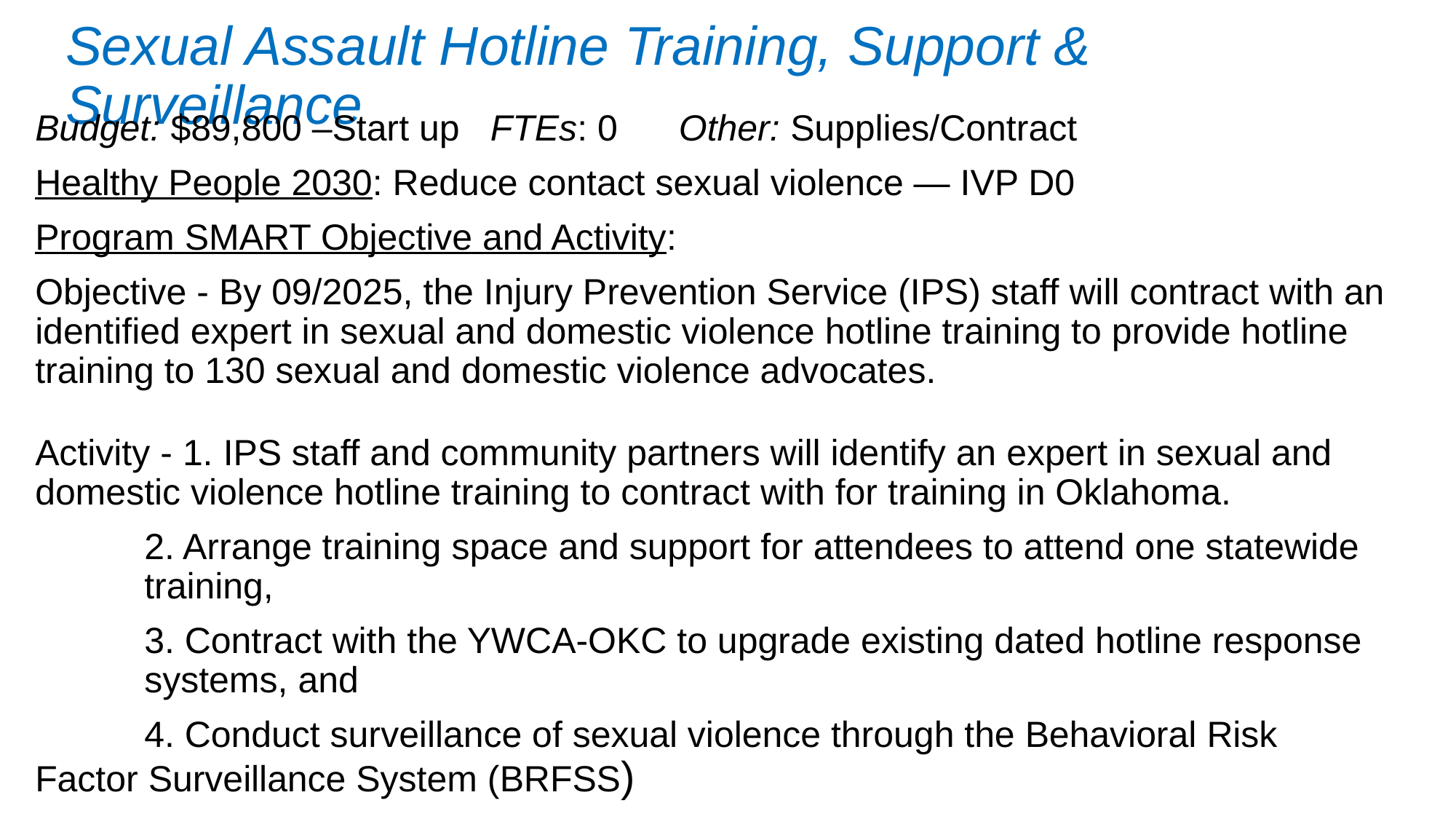

# Sexual Assault Hotline Training, Support & Surveillance
Budget: $89,800 –Start up   FTEs: 0      Other: Supplies/Contract
Healthy People 2030: Reduce contact sexual violence — IVP D0
Program SMART Objective and Activity:
Objective - By 09/2025, the Injury Prevention Service (IPS) staff will contract with an identified expert in sexual and domestic violence hotline training to provide hotline training to 130 sexual and domestic violence advocates.

Activity - 1. IPS staff and community partners will identify an expert in sexual and 	domestic violence hotline training to contract with for training in Oklahoma.
	2. Arrange training space and support for attendees to attend one statewide 	training,
	3. Contract with the YWCA-OKC to upgrade existing dated hotline response 	systems, and
	4. Conduct surveillance of sexual violence through the Behavioral Risk 	Factor Surveillance System (BRFSS)